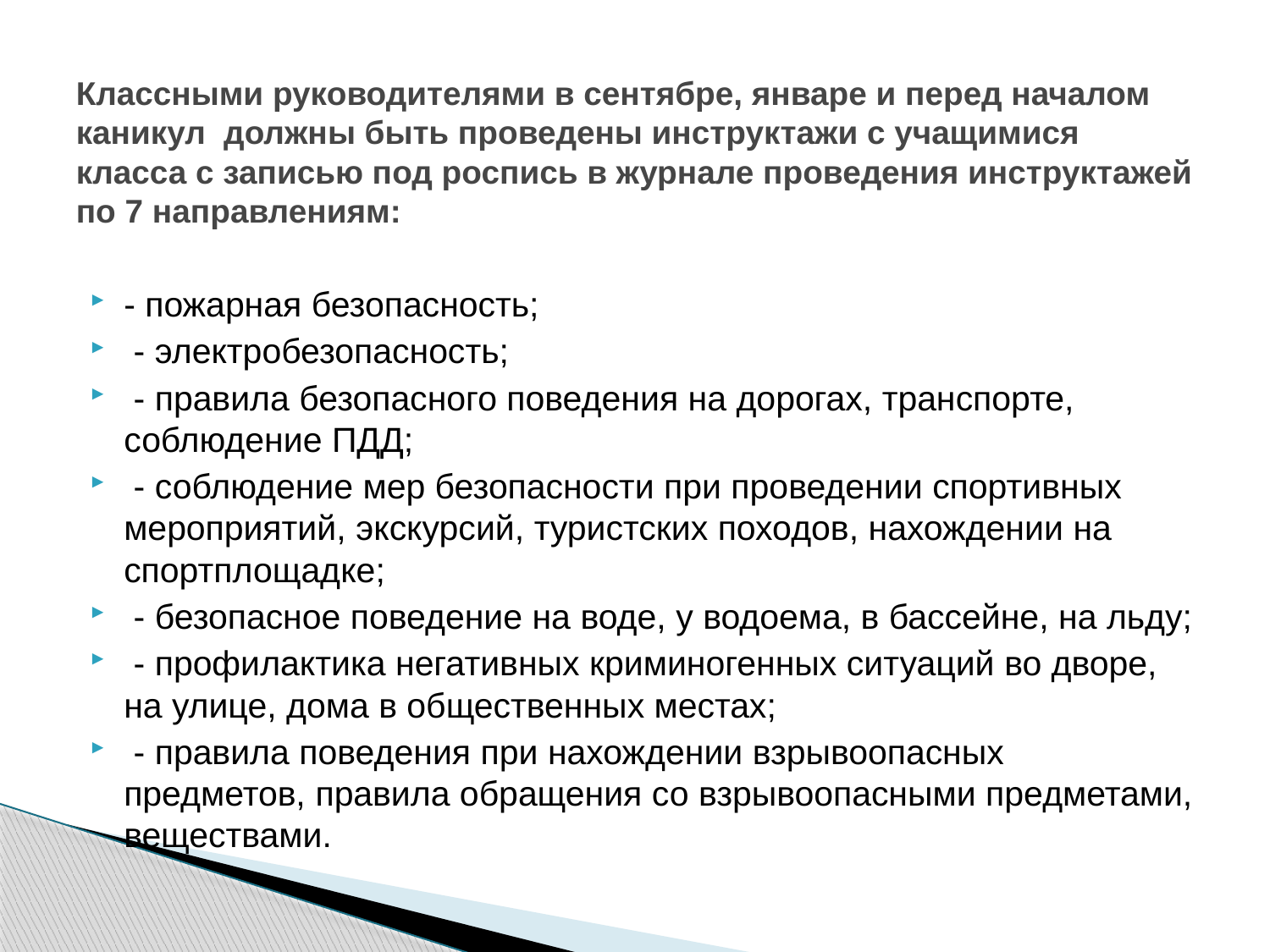

# Классными руководителями в сентябре, январе и перед началом каникул  должны быть проведены инструктажи с учащимися класса с записью под роспись в журнале проведения инструктажей по 7 направлениям:
- пожарная безопасность;
 - электробезопасность;
 - правила безопасного поведения на дорогах, транспорте, соблюдение ПДД;
 - соблюдение мер безопасности при проведении спортивных мероприятий, экскурсий, туристских походов, нахождении на спортплощадке;
 - безопасное поведение на воде, у водоема, в бассейне, на льду;
 - профилактика негативных криминогенных ситуаций во дворе, на улице, дома в общественных местах;
 - правила поведения при нахождении взрывоопасных предметов, правила обращения со взрывоопасными предметами, веществами.